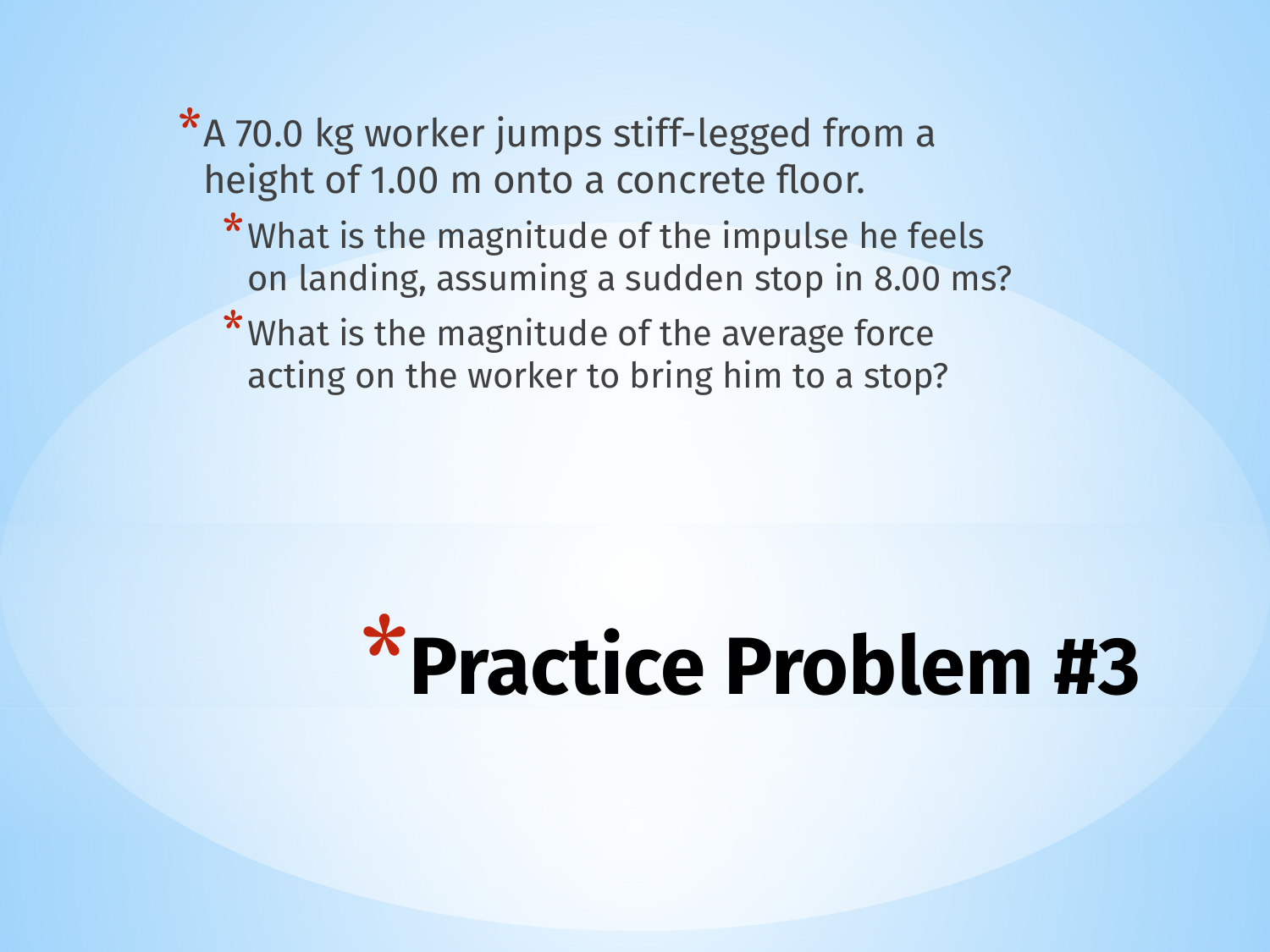

A 70.0 kg worker jumps stiff-legged from a height of 1.00 m onto a concrete floor.
What is the magnitude of the impulse he feels on landing, assuming a sudden stop in 8.00 ms?
What is the magnitude of the average force acting on the worker to bring him to a stop?
# Practice Problem #3